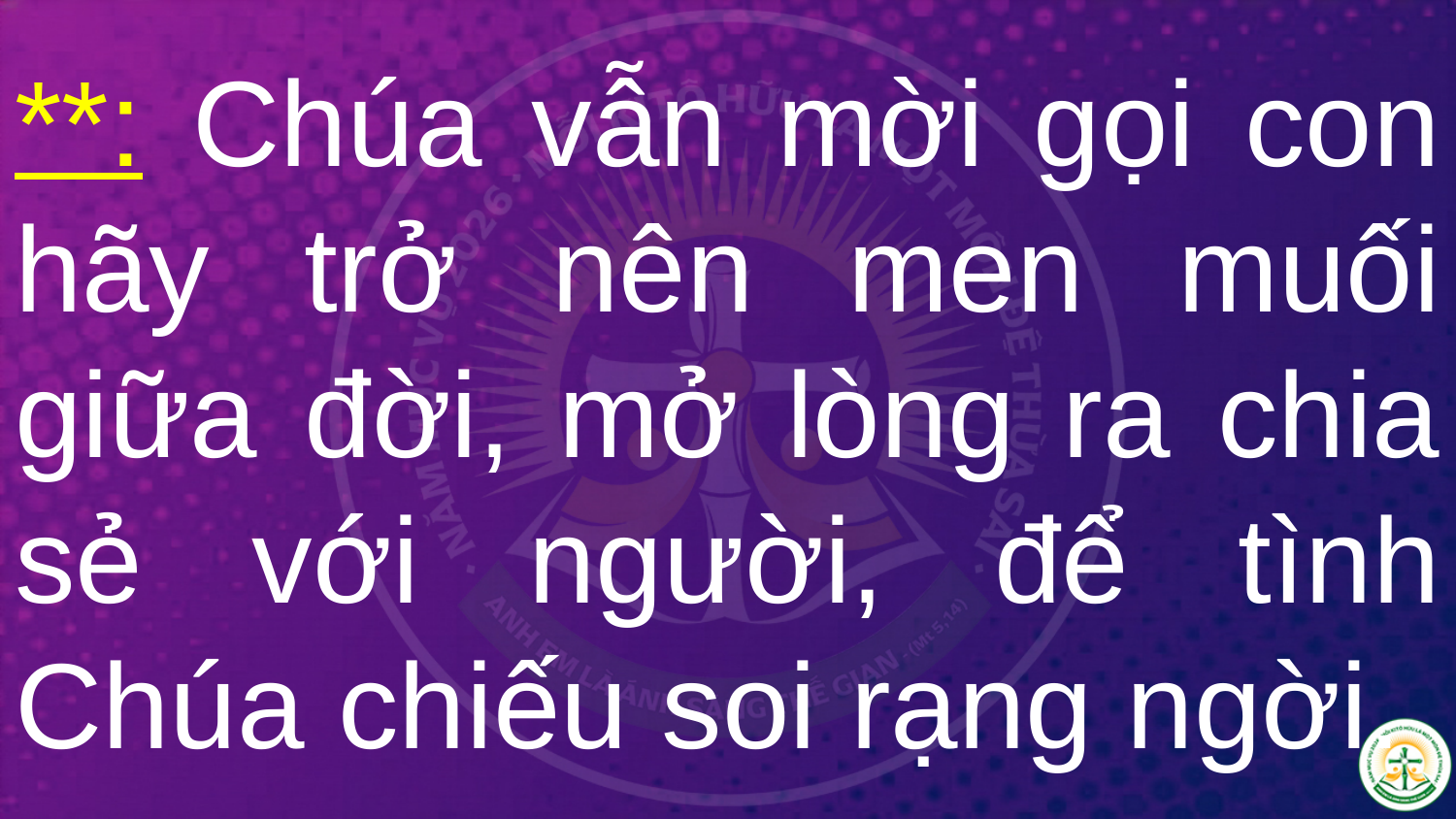

# **: Chúa vẫn mời gọi con hãy trở nên men muối giữa đời, mở lòng ra chia sẻ với người, để tình Chúa chiếu soi rạng ngời.